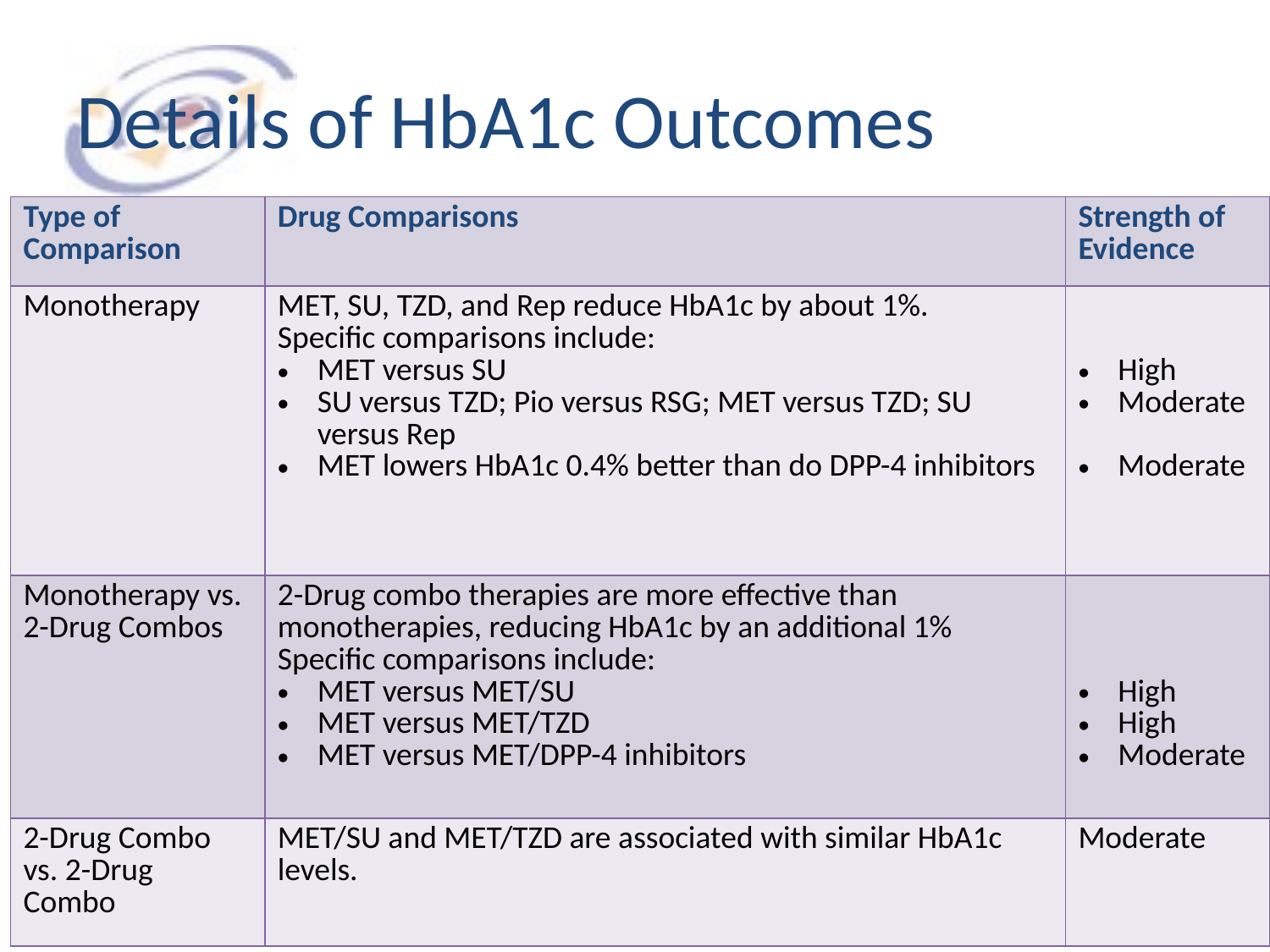

# Details of HbA1c Outcomes
| Type of Comparison | Drug Comparisons | Strength of Evidence |
| --- | --- | --- |
| Monotherapy | MET, SU, TZD, and Rep reduce HbA1c by about 1%. Specific comparisons include: MET versus SU SU versus TZD; Pio versus RSG; MET versus TZD; SU versus Rep MET lowers HbA1c 0.4% better than do DPP-4 inhibitors | High Moderate Moderate |
| Monotherapy vs. 2-Drug Combos | 2-Drug combo therapies are more effective than monotherapies, reducing HbA1c by an additional 1% Specific comparisons include: MET versus MET/SU MET versus MET/TZD MET versus MET/DPP-4 inhibitors | High High Moderate |
| 2-Drug Combo vs. 2-Drug Combo | MET/SU and MET/TZD are associated with similar HbA1c levels. | Moderate |